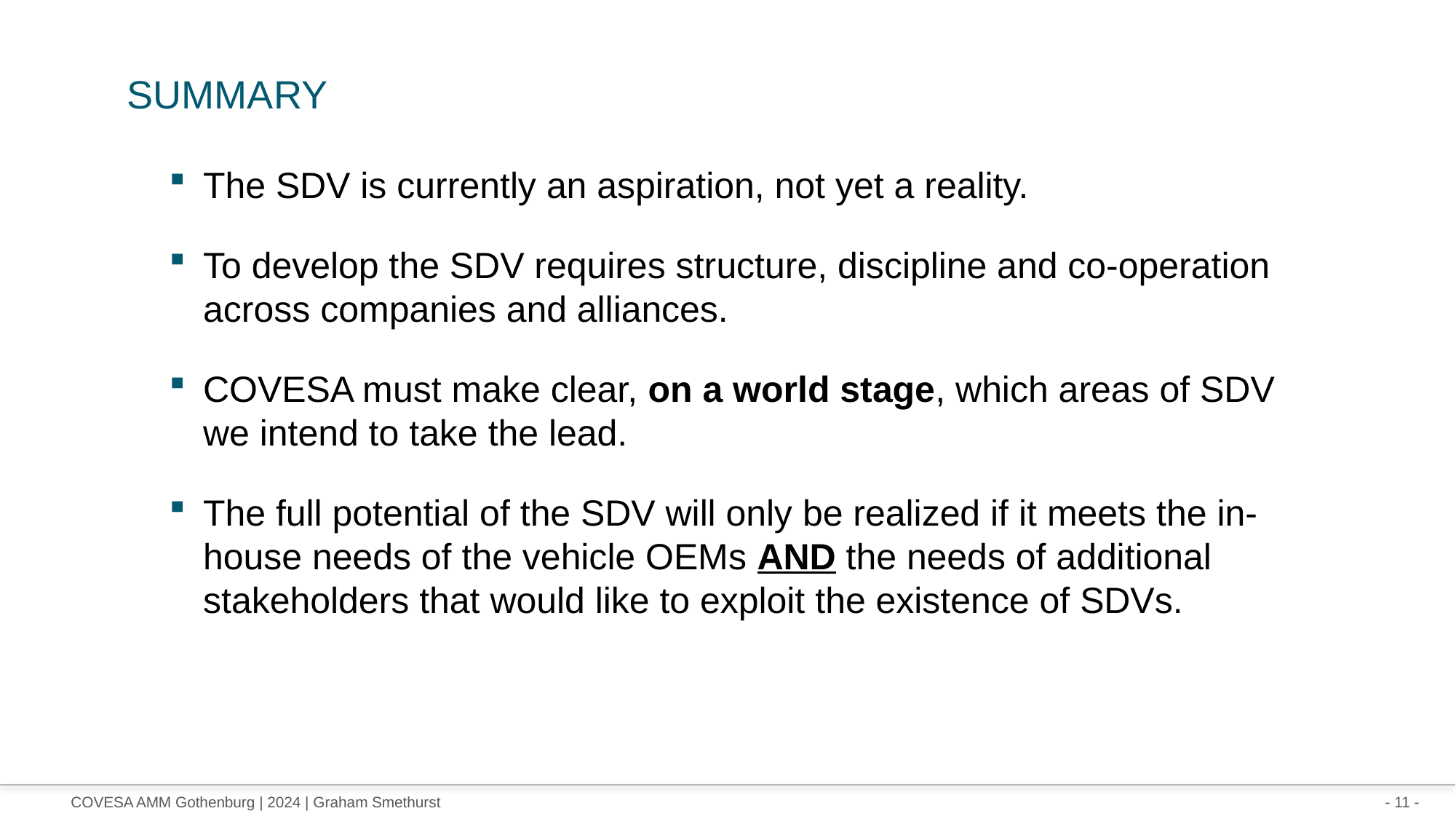

# Summary
The SDV is currently an aspiration, not yet a reality.
To develop the SDV requires structure, discipline and co-operation across companies and alliances.
COVESA must make clear, on a world stage, which areas of SDV we intend to take the lead.
The full potential of the SDV will only be realized if it meets the in-house needs of the vehicle OEMs AND the needs of additional stakeholders that would like to exploit the existence of SDVs.